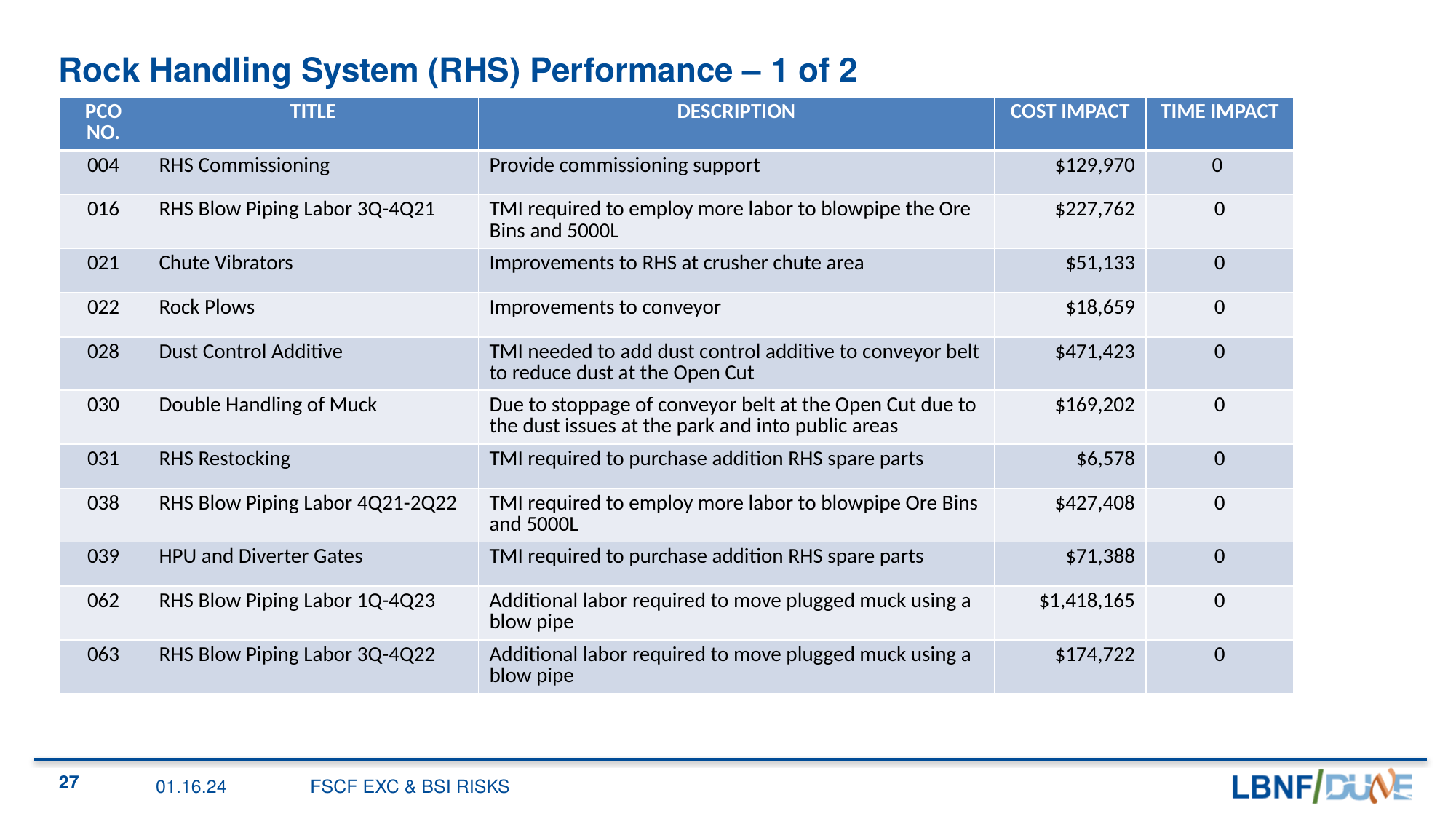

# Rock Handling System (RHS) Performance – 1 of 2
| PCO NO. | TITLE | DESCRIPTION | COST IMPACT | TIME IMPACT |
| --- | --- | --- | --- | --- |
| 004 | RHS Commissioning | Provide commissioning support | $129,970 | 0 |
| 016 | RHS Blow Piping Labor 3Q-4Q21 | TMI required to employ more labor to blowpipe the Ore Bins and 5000L | $227,762 | 0 |
| 021 | Chute Vibrators | Improvements to RHS at crusher chute area | $51,133 | 0 |
| 022 | Rock Plows | Improvements to conveyor | $18,659 | 0 |
| 028 | Dust Control Additive | TMI needed to add dust control additive to conveyor belt to reduce dust at the Open Cut | $471,423 | 0 |
| 030 | Double Handling of Muck | Due to stoppage of conveyor belt at the Open Cut due to the dust issues at the park and into public areas | $169,202 | 0 |
| 031 | RHS Restocking | TMI required to purchase addition RHS spare parts | $6,578 | 0 |
| 038 | RHS Blow Piping Labor 4Q21-2Q22 | TMI required to employ more labor to blowpipe Ore Bins and 5000L | $427,408 | 0 |
| 039 | HPU and Diverter Gates | TMI required to purchase addition RHS spare parts | $71,388 | 0 |
| 062 | RHS Blow Piping Labor 1Q-4Q23 | Additional labor required to move plugged muck using a blow pipe | $1,418,165 | 0 |
| 063 | RHS Blow Piping Labor 3Q-4Q22 | Additional labor required to move plugged muck using a blow pipe | $174,722 | 0 |
27
01.16.24
FSCF EXC & BSI RISKS